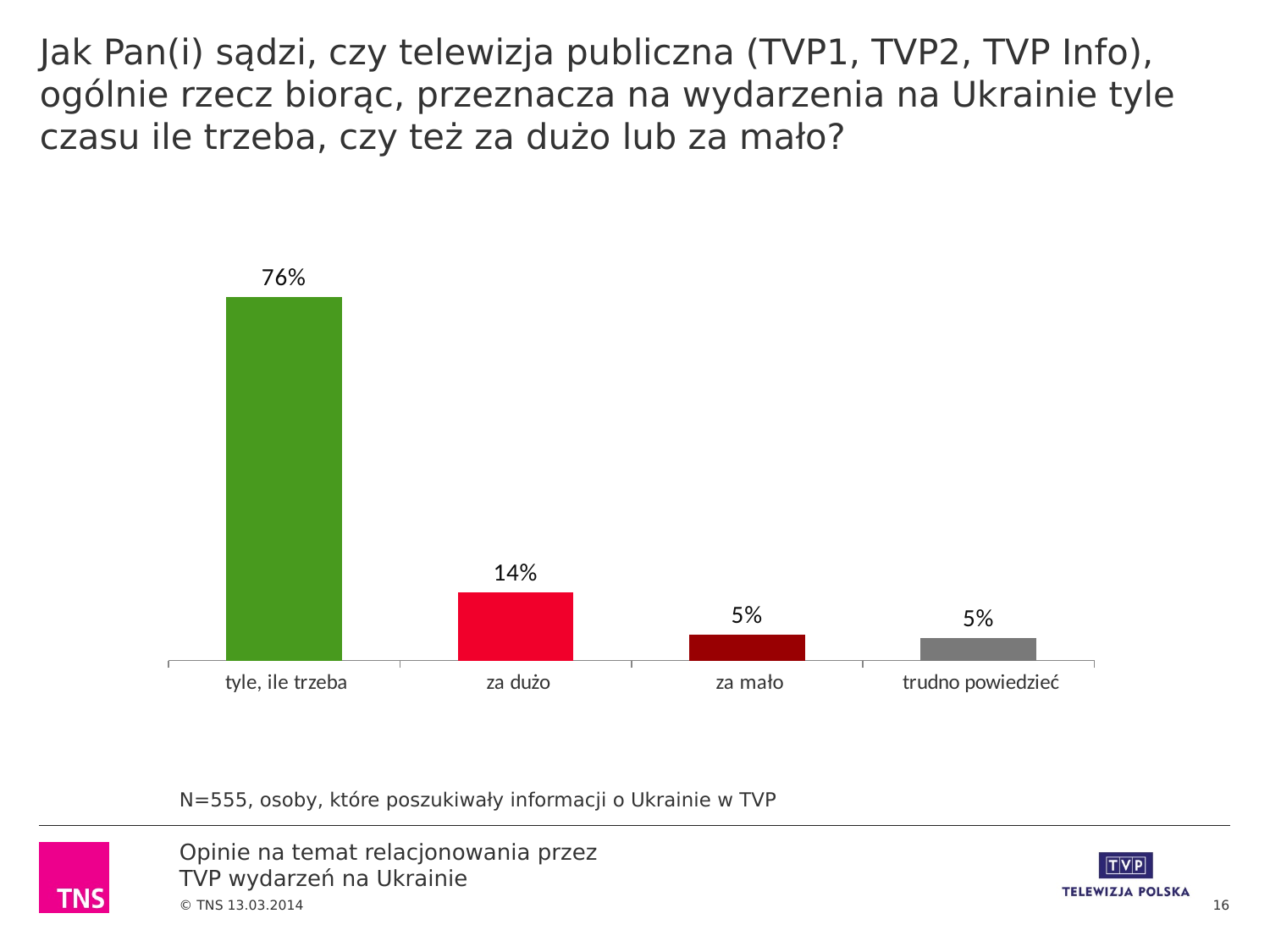

# Jak Pan(i) sądzi, czy telewizja publiczna (TVP1, TVP2, TVP Info), ogólnie rzecz biorąc, przeznacza na wydarzenia na Ukrainie tyle czasu ile trzeba, czy też za dużo lub za mało?

### Chart

| Category | Sprzedaż |
|---|---|
|  tyle, ile trzeba | 0.756756756756757 |
|  za dużo | 0.14234234234234205 |
|  za mało | 0.054054054054054106 |
|  trudno powiedzieć | 0.046846846846846806 |
N=555, osoby, które poszukiwały informacji o Ukrainie w TVP
16